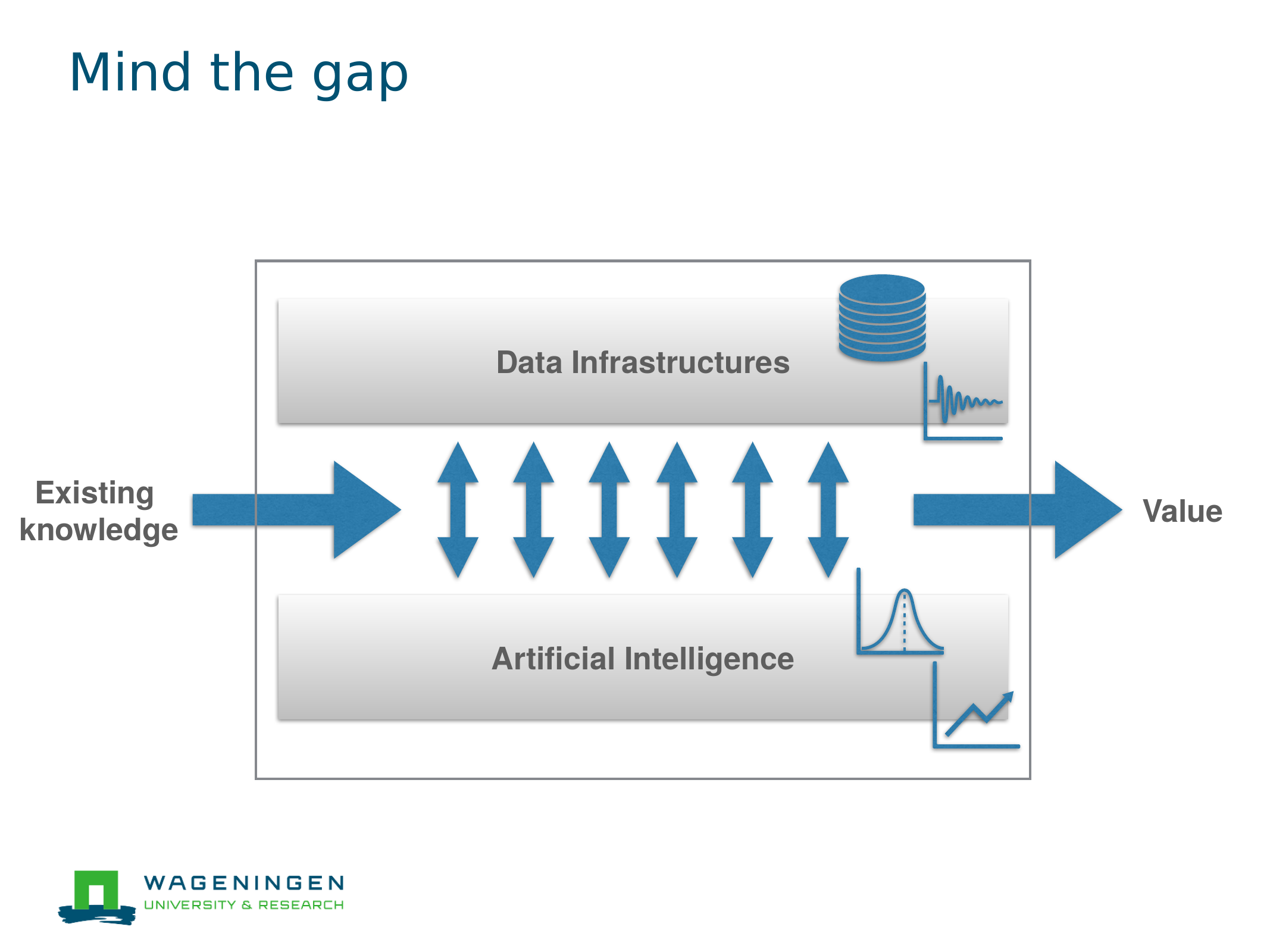

# Mind the gap

Data Infrastructures

Existing
knowledge

Value

Artificial Intelligence